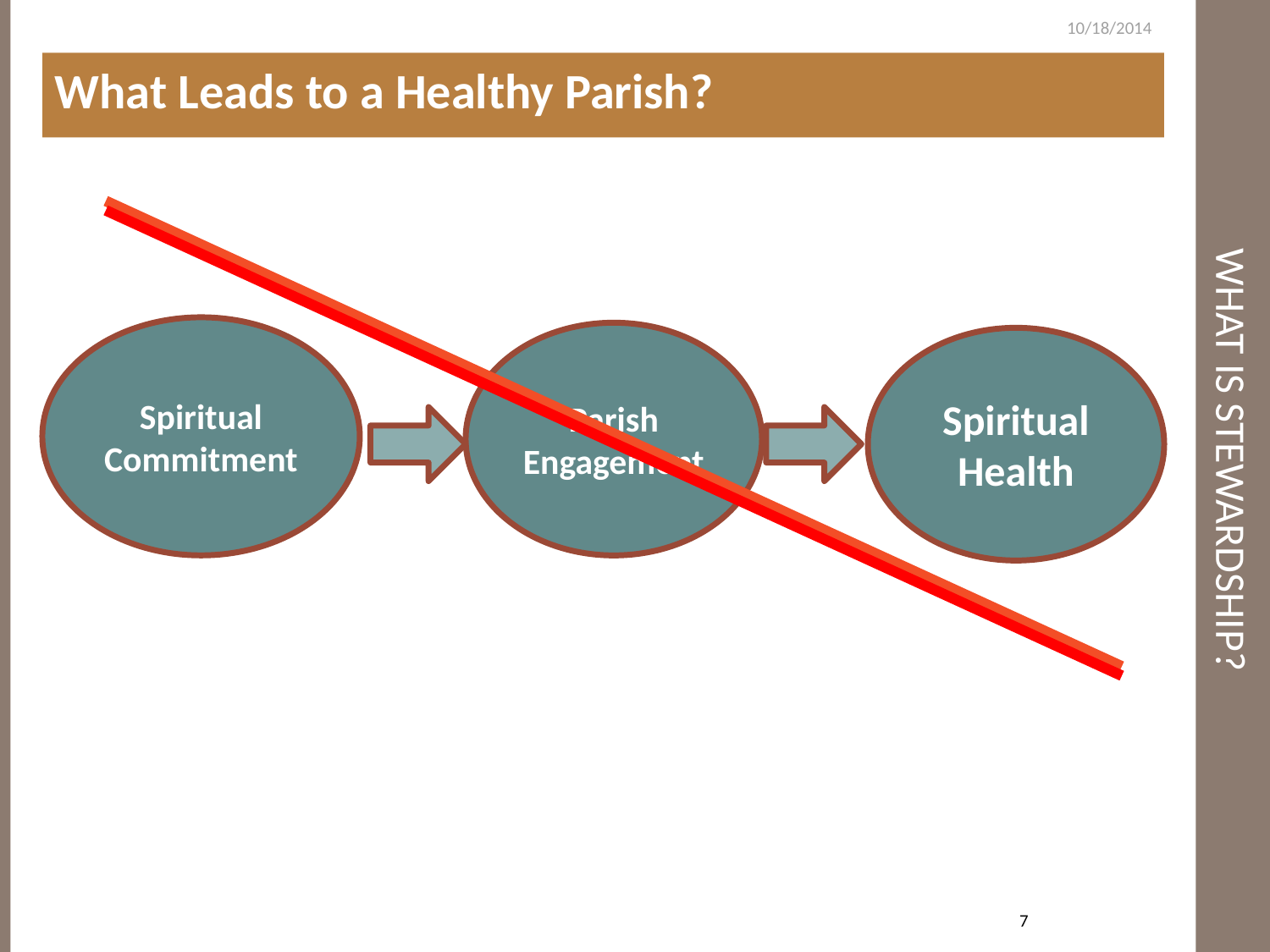

10/18/2014
What Leads to a Healthy Parish?
# What Is Stewardship?

Spiritual Commitment
Parish Engagement
Spiritual Health

7